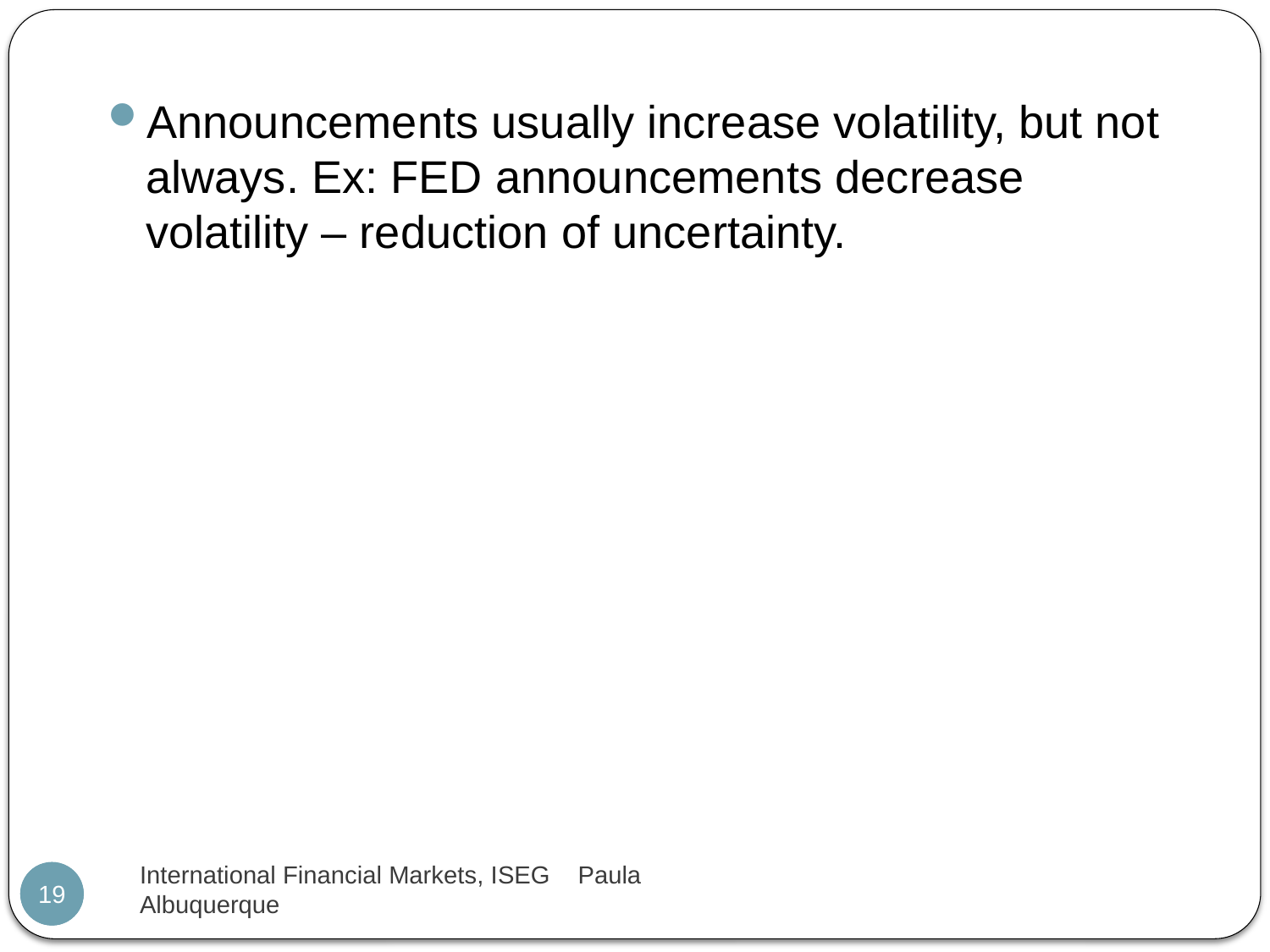

Announcements usually increase volatility, but not always. Ex: FED announcements decrease volatility – reduction of uncertainty.
International Financial Markets, ISEG    Paula Albuquerque
19
19